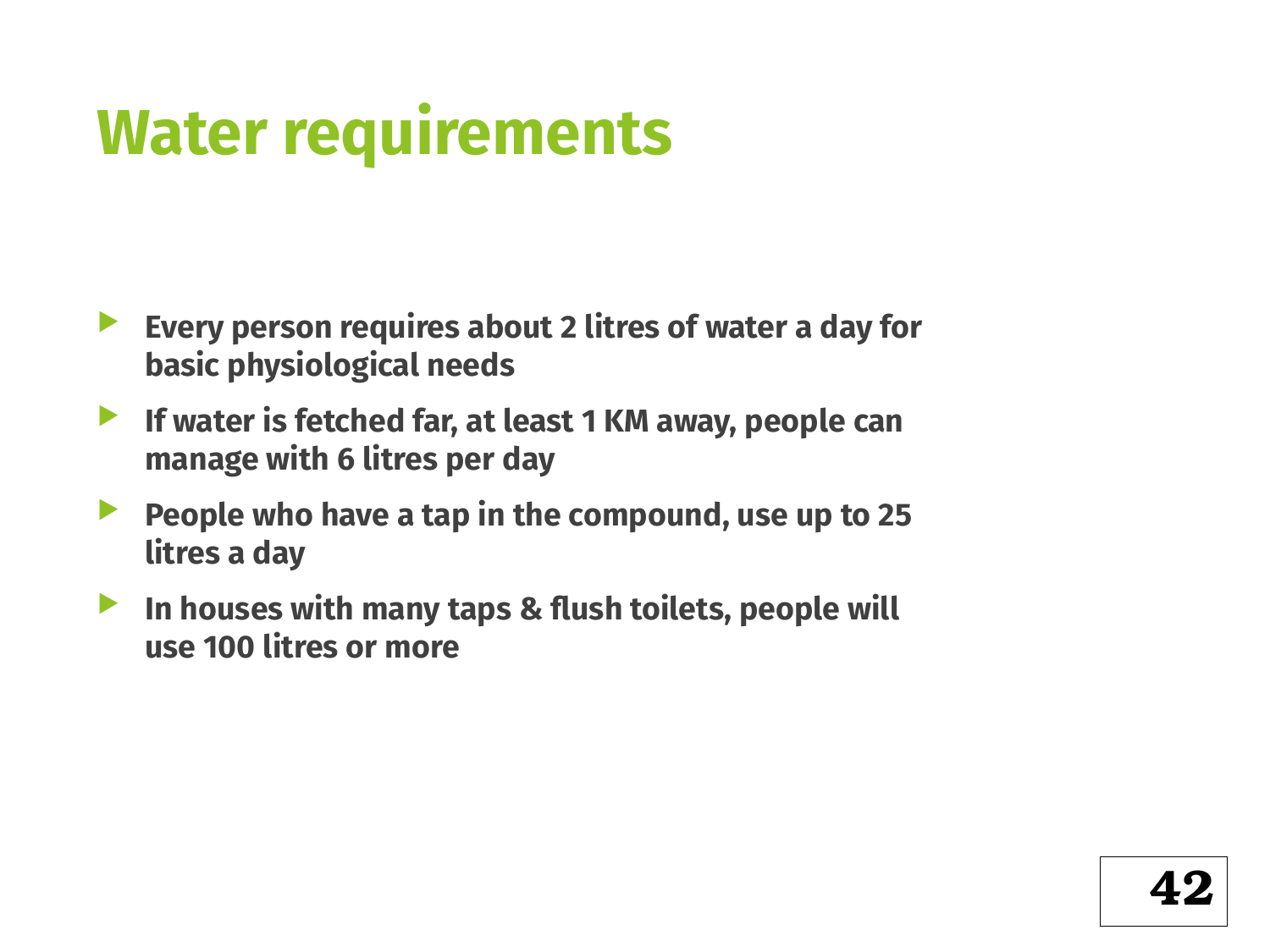

# Water requirements
Every person requires about 2 litres of water a day for basic physiological needs
If water is fetched far, at least 1 KM away, people can manage with 6 litres per day
People who have a tap in the compound, use up to 25 litres a day
In houses with many taps & flush toilets, people will use 100 litres or more
42